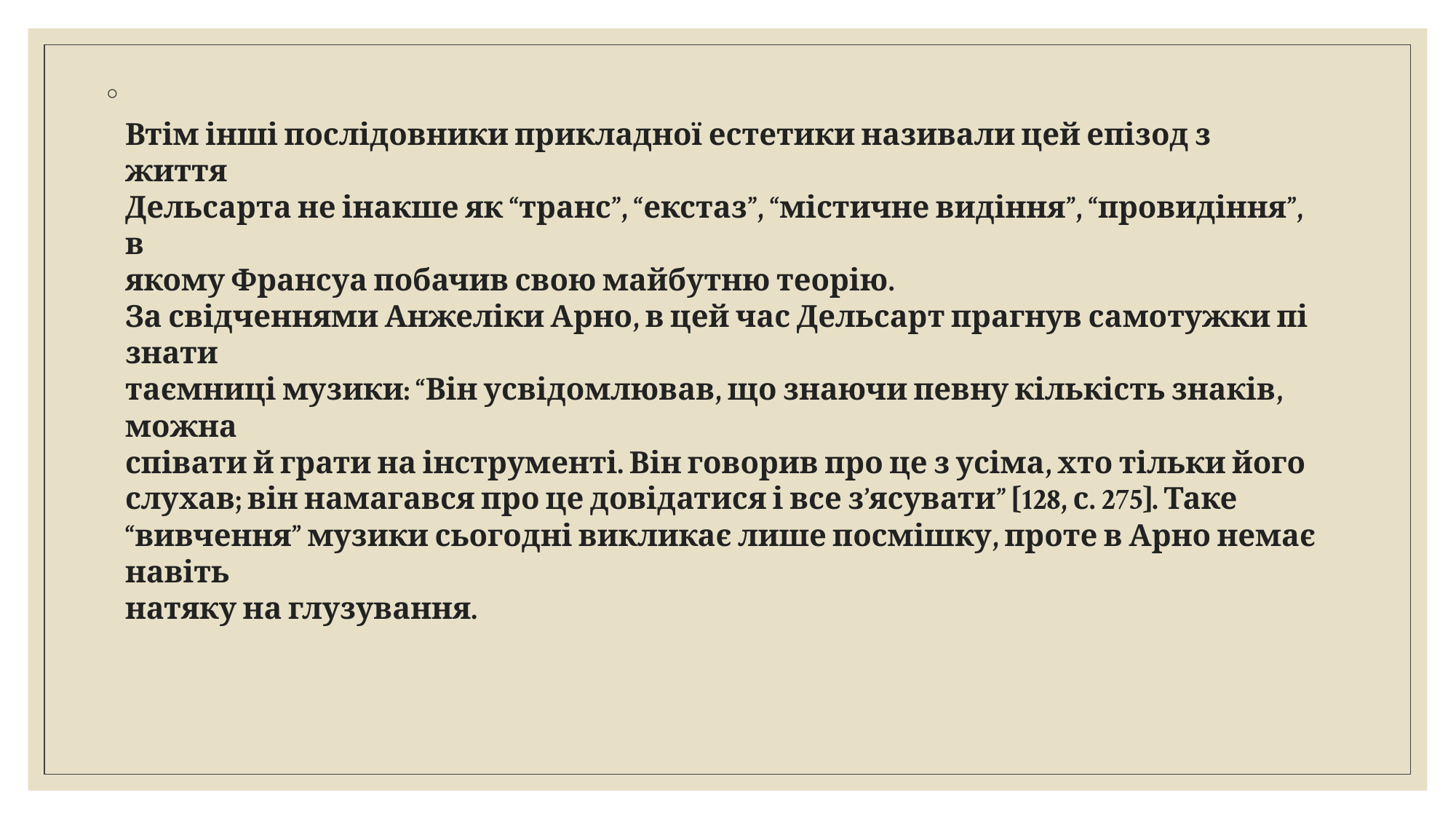

Втім інші послідовники прикладної естетики називали цей епізод з життя
Дельсарта не інакше як “транс”, “екстаз”, “містичне видіння”, “провидіння”, в
якому Франсуа побачив свою майбутню теорію.
За свідченнями Анжеліки Арно, в цей час Дельсарт прагнув самотужки пі­знати
таємниці музики: “Він усвідомлював, що знаючи певну кількість знаків, можна
співати й грати на інструменті. Він говорив про це з усіма, хто тільки його
слухав; він намагався про це довідатися і все з’ясувати” [128, с. 275]. Таке
“вивчення” музики сьогодні викликає лише посмішку, проте в Арно немає навіть
натяку на глузування.